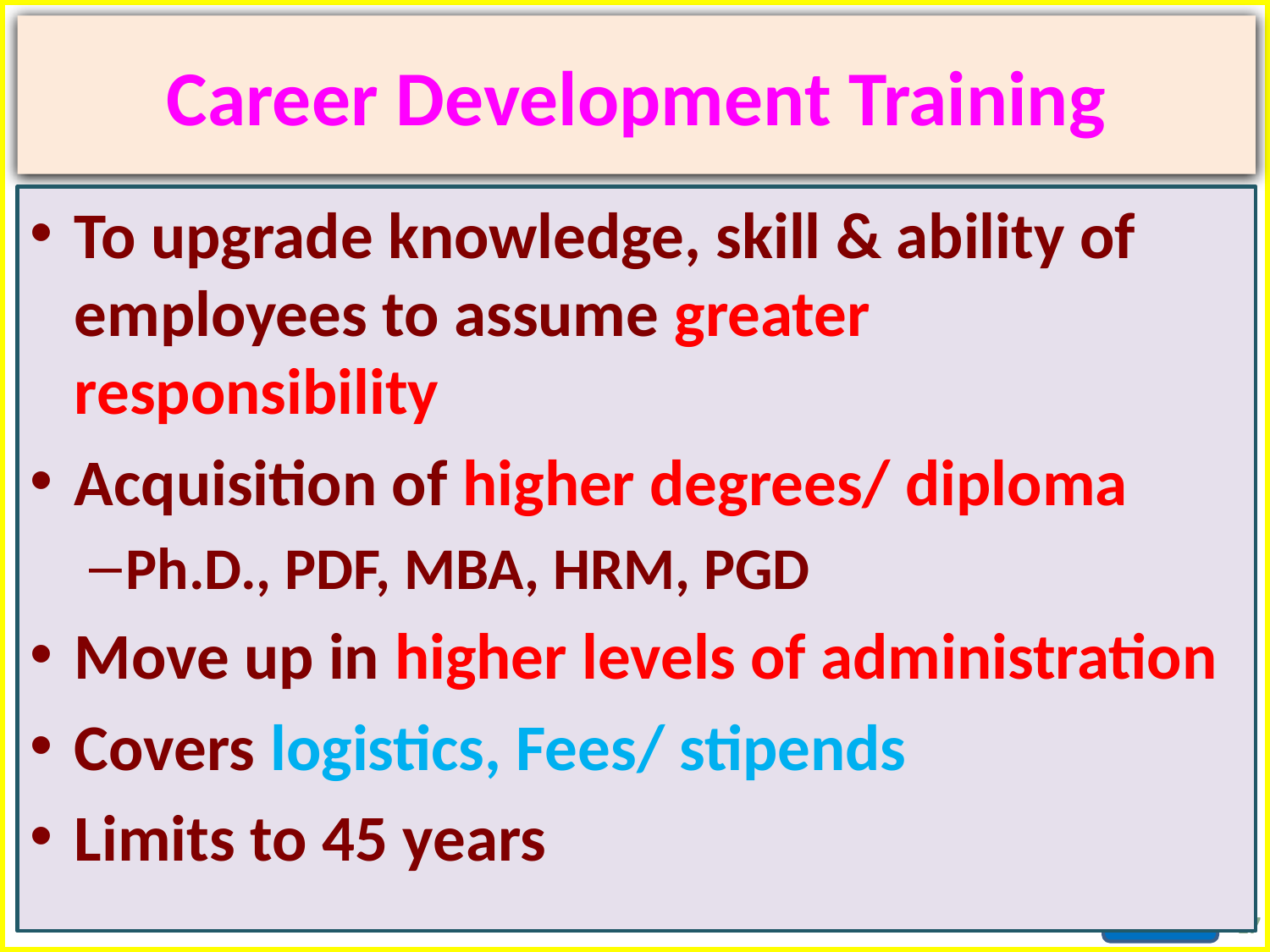

# Career Development Training
To upgrade knowledge, skill & ability of employees to assume greater responsibility
Acquisition of higher degrees/ diploma
Ph.D., PDF, MBA, HRM, PGD
Move up in higher levels of administration
Covers logistics, Fees/ stipends
Limits to 45 years

17